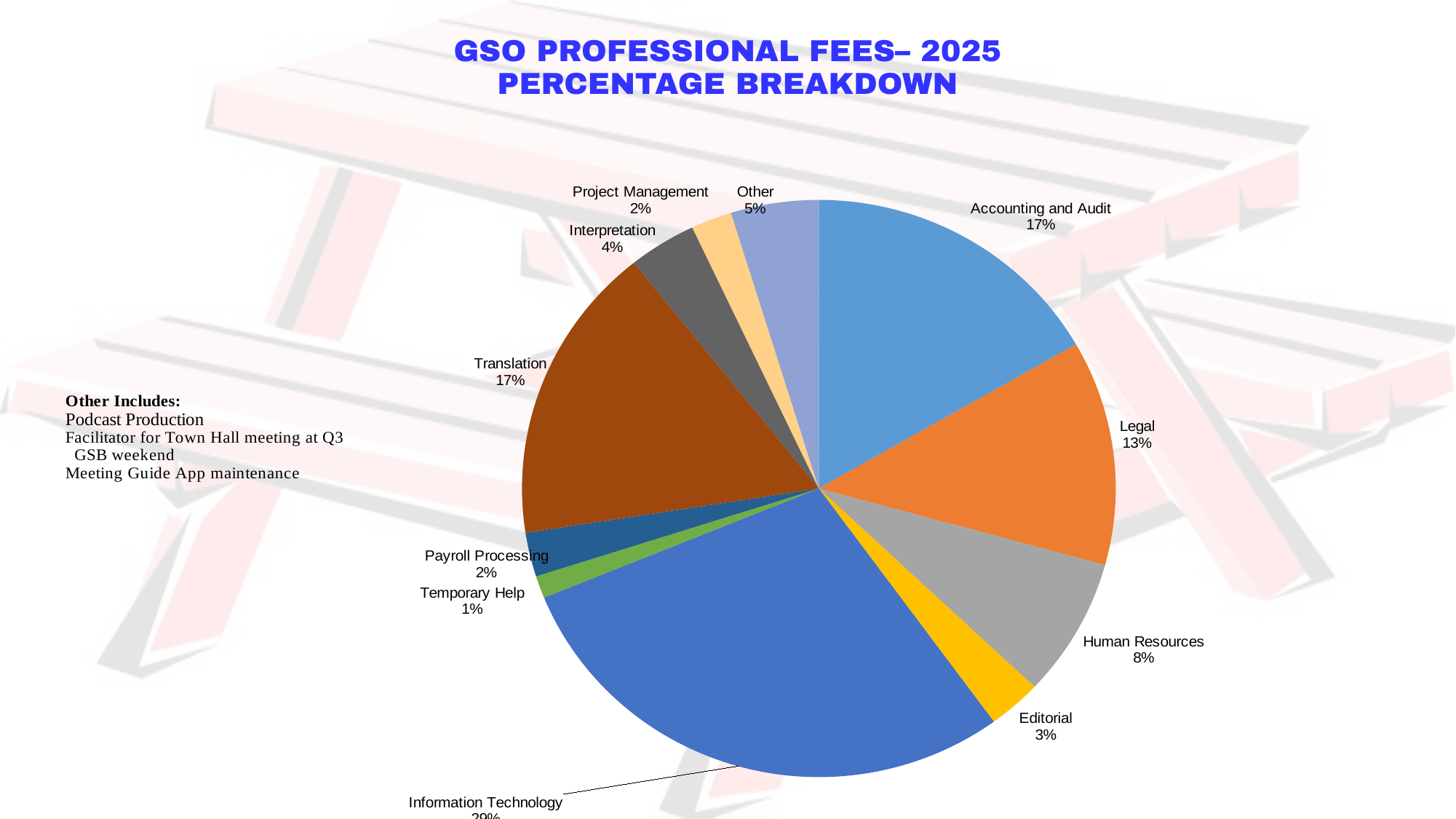

# GSO PROFESSIONAL FEES– 2025 PERCENTAGE BREAKDOWN

### Chart

| Category |  |
|---|---|
| Accounting and Audit | 261673.0 |
| Legal | 197576.0 |
| Human Resources | 122202.0 |
| Editorial | 45613.0 |
| Information Technology | 452787.0 |
| Temporary Help | 19601.0 |
| Payroll Processing | 38717.0 |
| Translation | 262822.0 |
| Interpretation | 57937.0 |
| Project Management | 35000.0 |
| Other | 74997.0 |